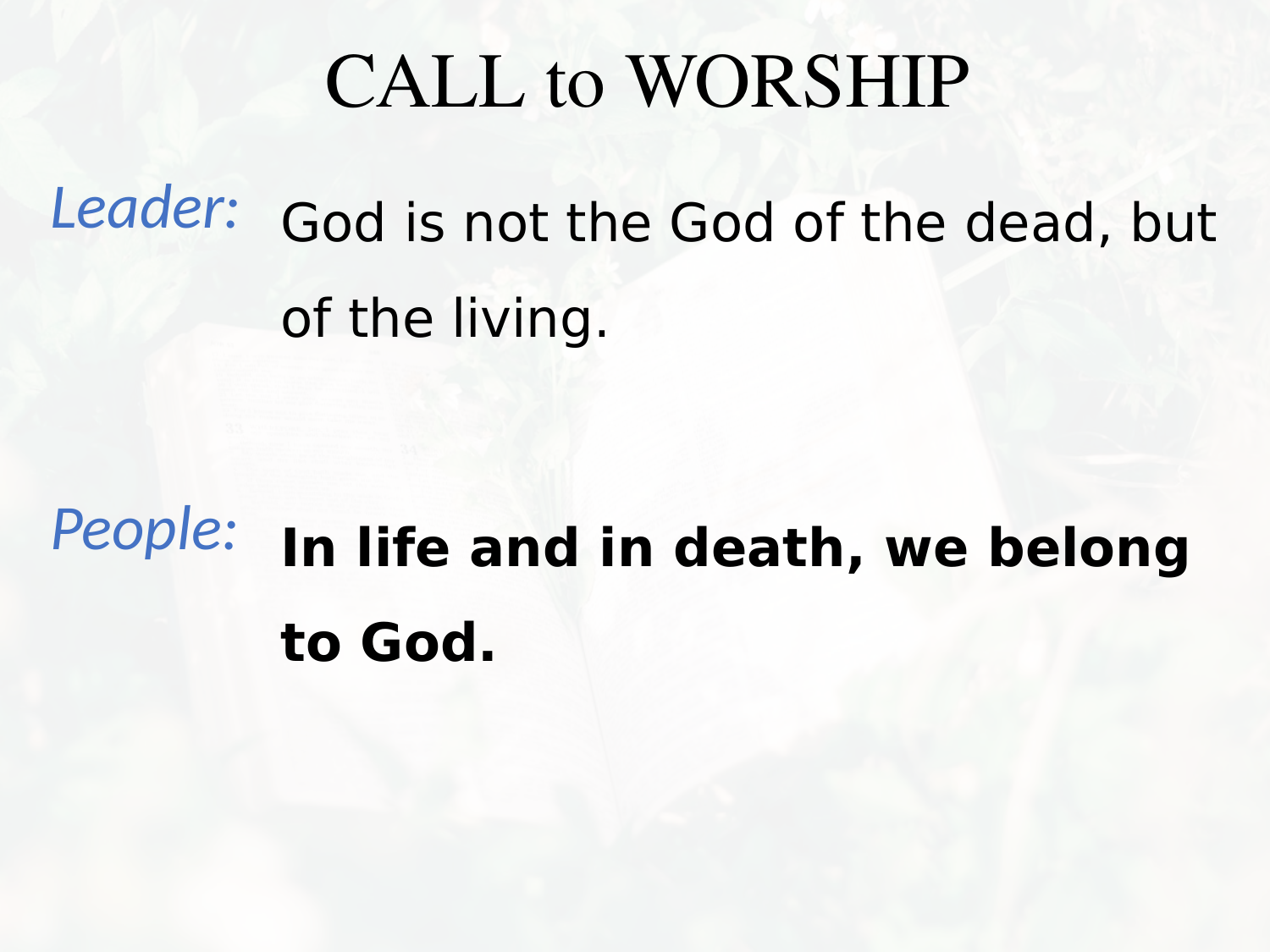

God is not the God of the dead, but of the living.
In life and in death, we belong to God.